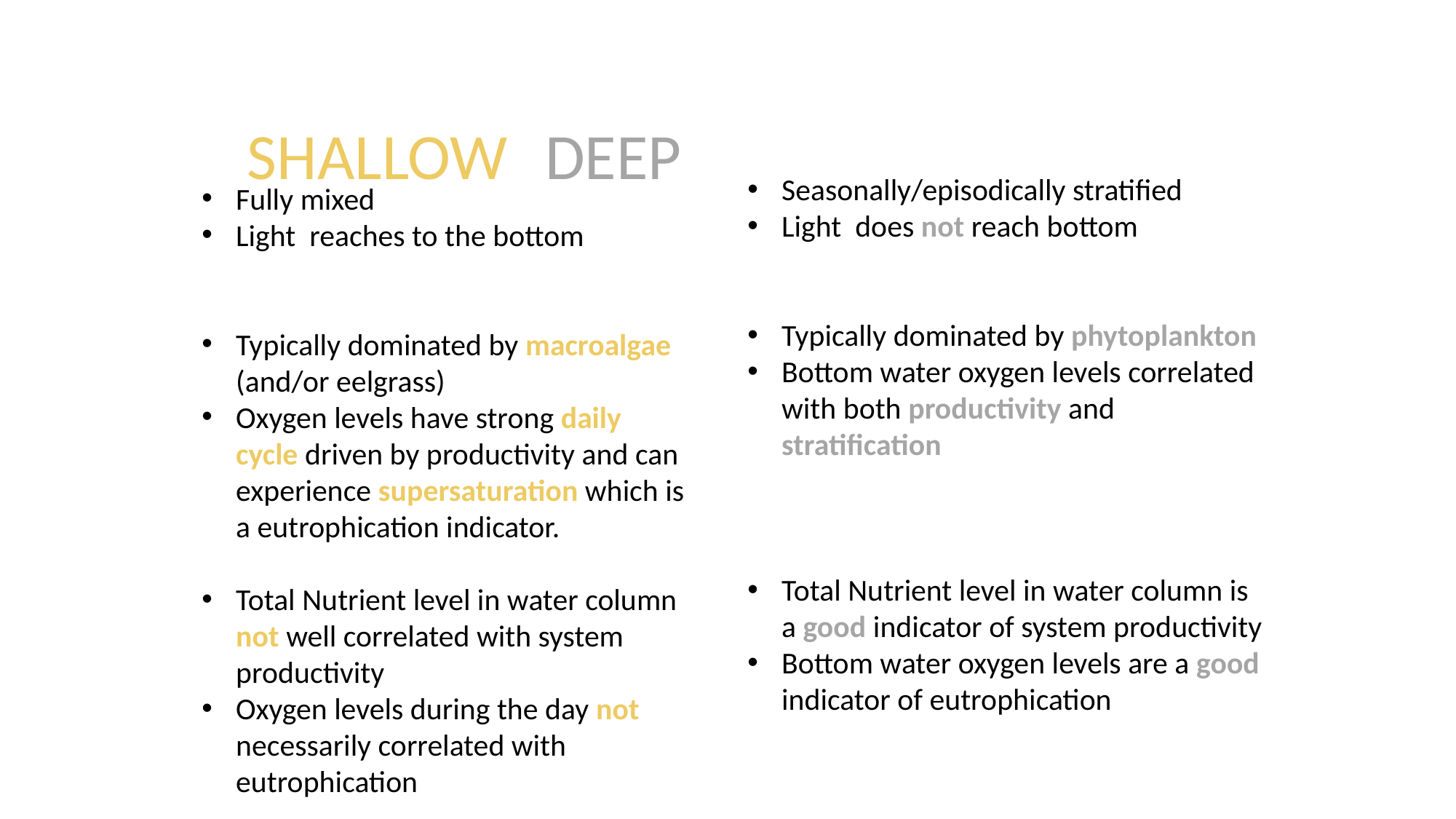

SHALLOW						DEEP

Seasonally/episodically stratified
Light  does not reach bottom

Typically dominated by phytoplankton
Bottom water oxygen levels correlated with both productivity and stratification

Total Nutrient level in water column is a good indicator of system productivity
Bottom water oxygen levels are a good indicator of eutrophication
Fully mixed
Light  reaches to the bottom

Typically dominated by macroalgae (and/or eelgrass)
Oxygen levels have strong daily cycle driven by productivity and can experience supersaturation which is a eutrophication indicator.

Total Nutrient level in water column not well correlated with system productivity
Oxygen levels during the day not necessarily correlated with eutrophication